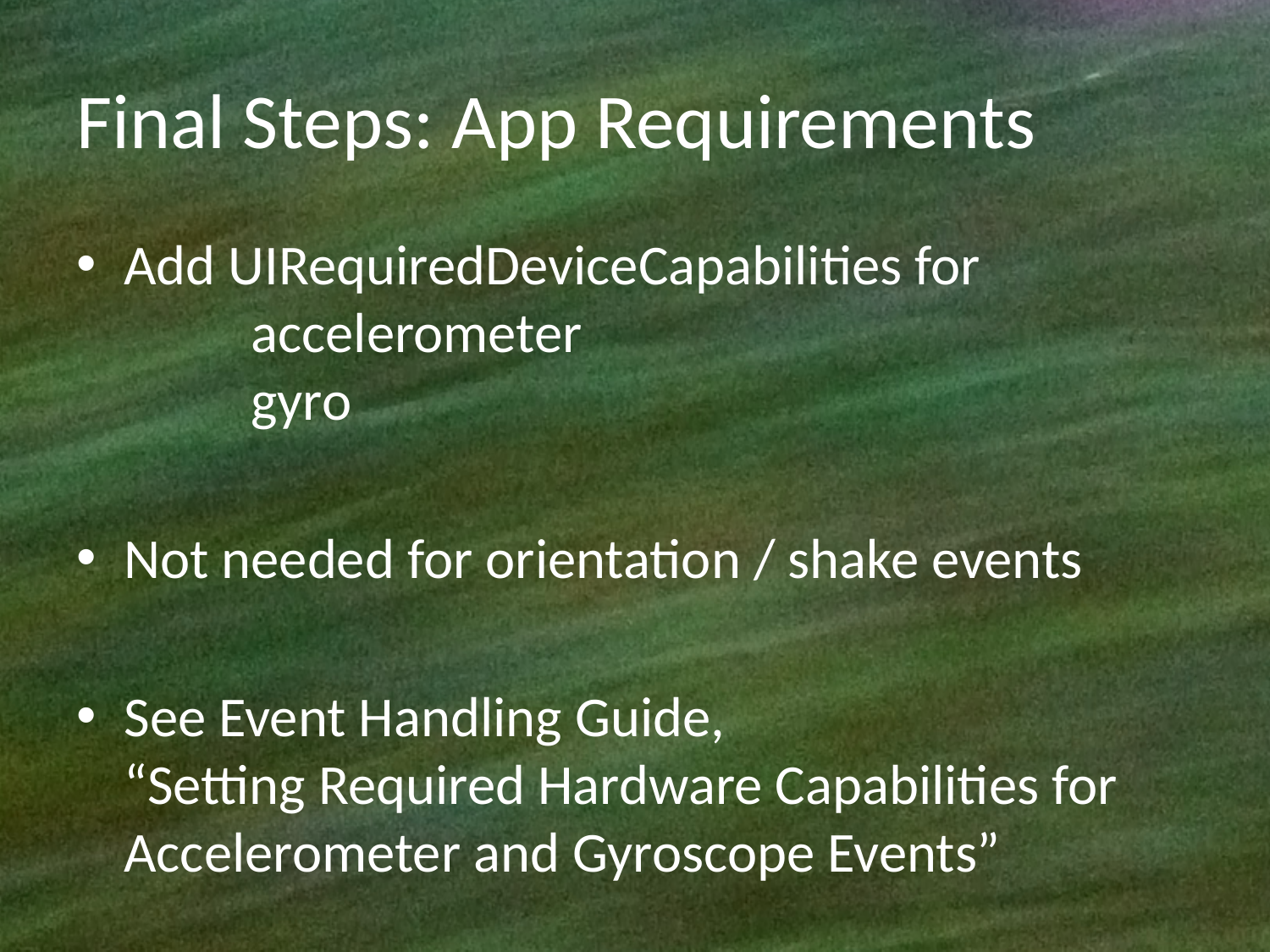

# Final Steps: App Requirements
Add UIRequiredDeviceCapabilities for
	accelerometer
	gyro

Not needed for orientation / shake events

See Event Handling Guide,
“Setting Required Hardware Capabilities for Accelerometer and Gyroscope Events”